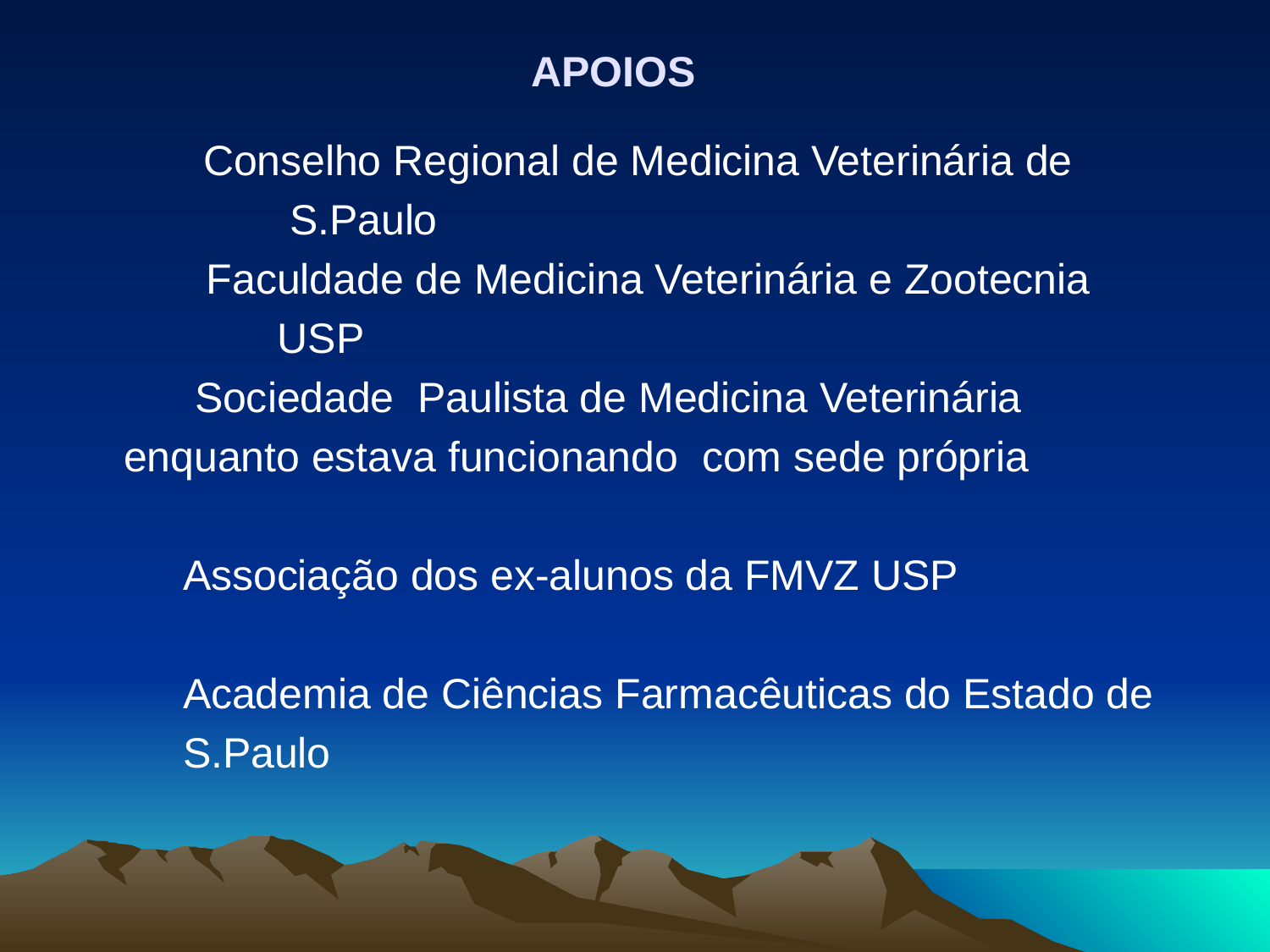

# APOIOS
	Conselho Regional de Medicina Veterinária de
                  S.Paulo
           Faculdade de Medicina Veterinária e Zootecnia
                 USP
          Sociedade  Paulista de Medicina Veterinária
    enquanto estava funcionando  com sede própria

         Associação dos ex-alunos da FMVZ USP

         Academia de Ciências Farmacêuticas do Estado de
         S.Paulo